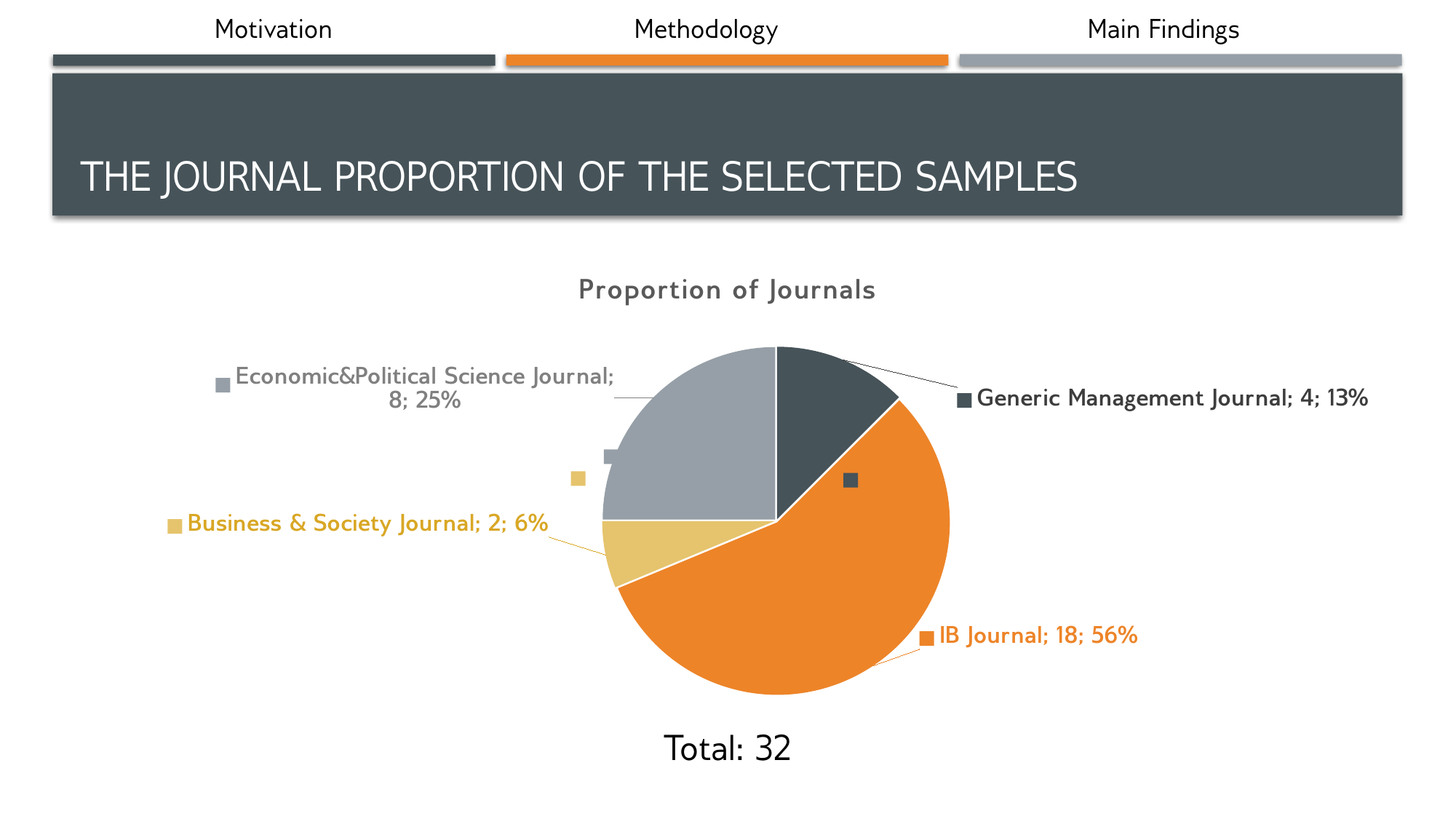

Motivation
Methodology
Main Findings
# The journal proportion of the Selected samples

### Chart:

| Category | Proportion of Journals |
|---|---|
| Generic Management Journal | 4.0 |
| IB Journal | 18.0 |
| Business & Society Journal | 2.0 |
| Economic&Political Science Journal | 8.0 |
Total: 32